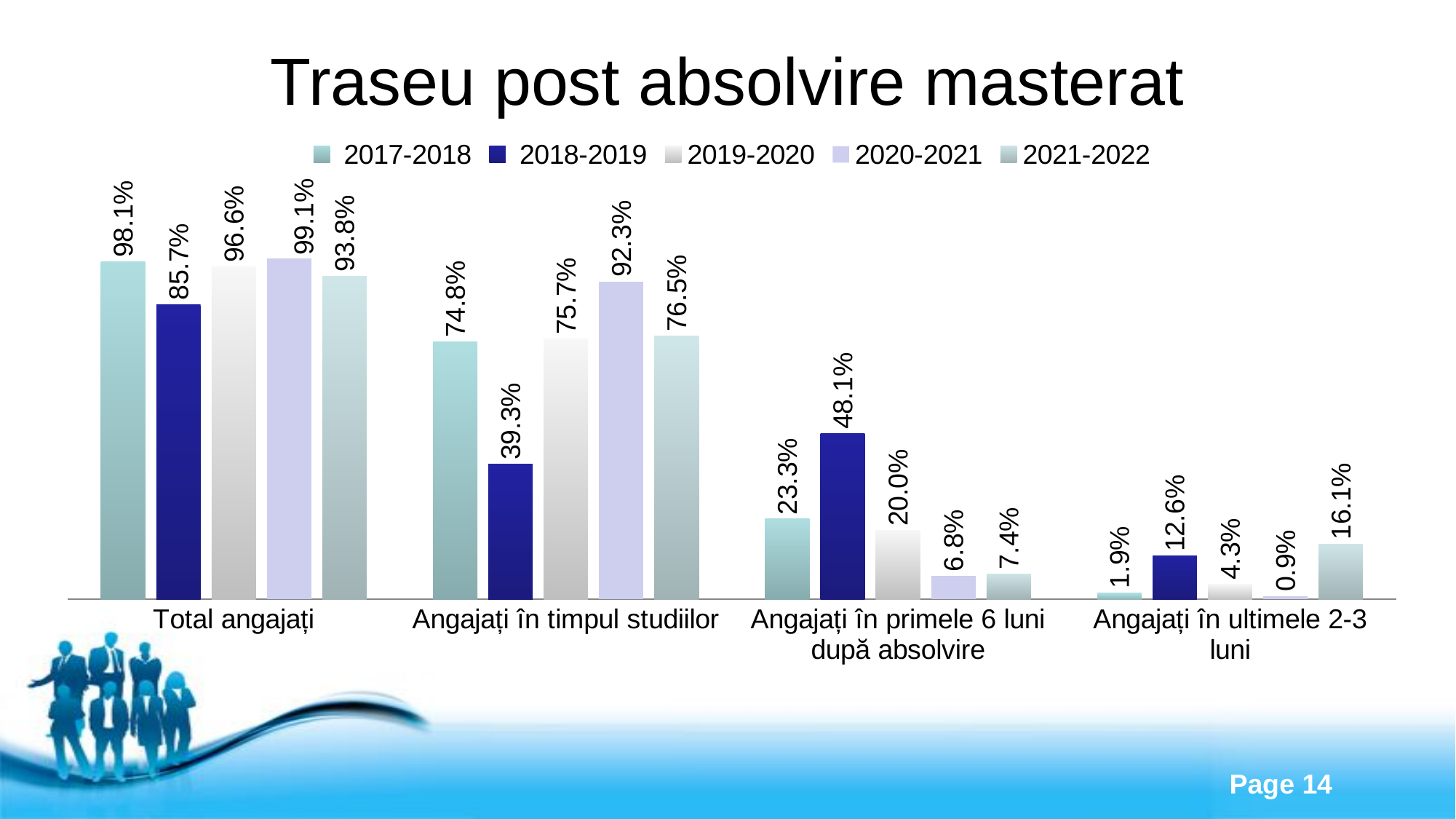

# Traseu post absolvire masterat

### Chart

| Category |  2017-2018 |  2018-2019 | 2019-2020 | 2020-2021 | 2021-2022 |
|---|---|---|---|---|---|
| Total angajați | 0.981 | 0.857 | 0.966 | 0.991 | 0.938 |
| Angajați în timpul studiilor | 0.748 | 0.393 | 0.757 | 0.923 | 0.765 |
| Angajați în primele 6 luni după absolvire | 0.233 | 0.481 | 0.2 | 0.068 | 0.074 |
| Angajați în ultimele 2-3 luni | 0.019 | 0.126 | 0.043 | 0.009 | 0.161 |